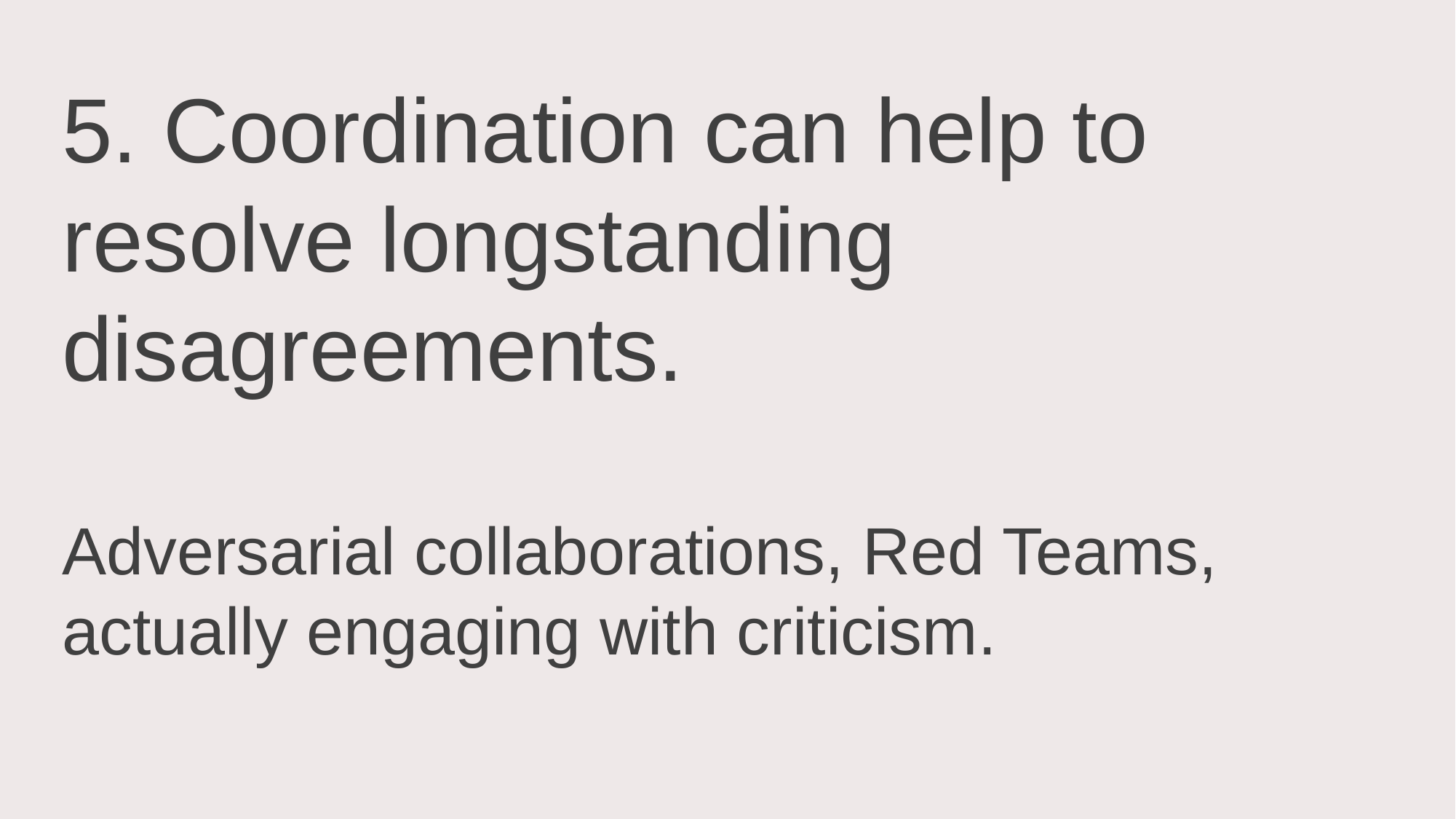

5. Coordination can help to resolve longstanding disagreements.

Adversarial collaborations, Red Teams, actually engaging with criticism.